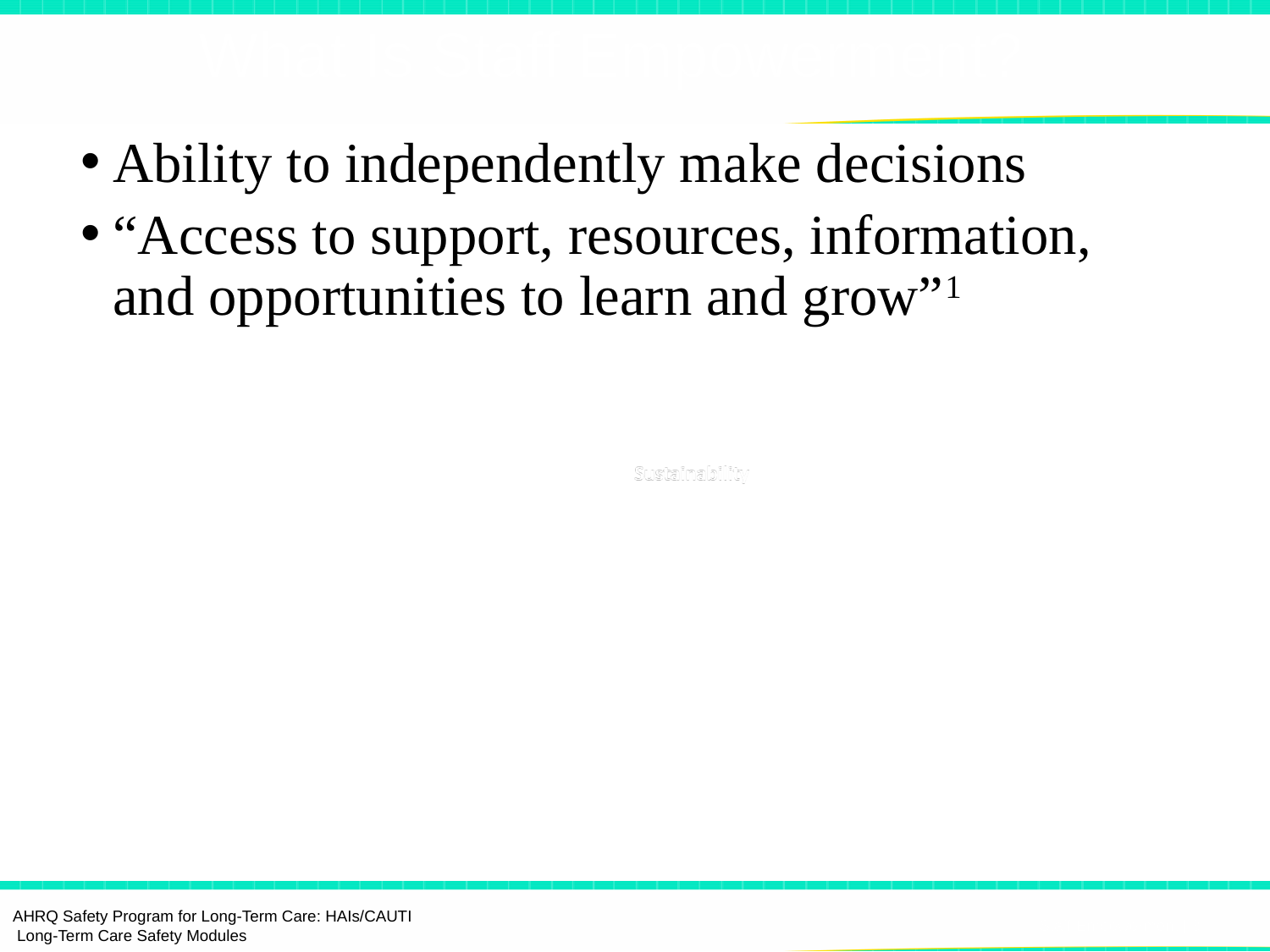

# What Is Staff Empowerment?
Ability to independently make decisions
“Access to support, resources, information, and opportunities to learn and grow”1
AHRQ Safety Program for Long-Term Care: HAIs/CAUTI
 Long-Term Care Safety Modules
Staff Empowerment | 3